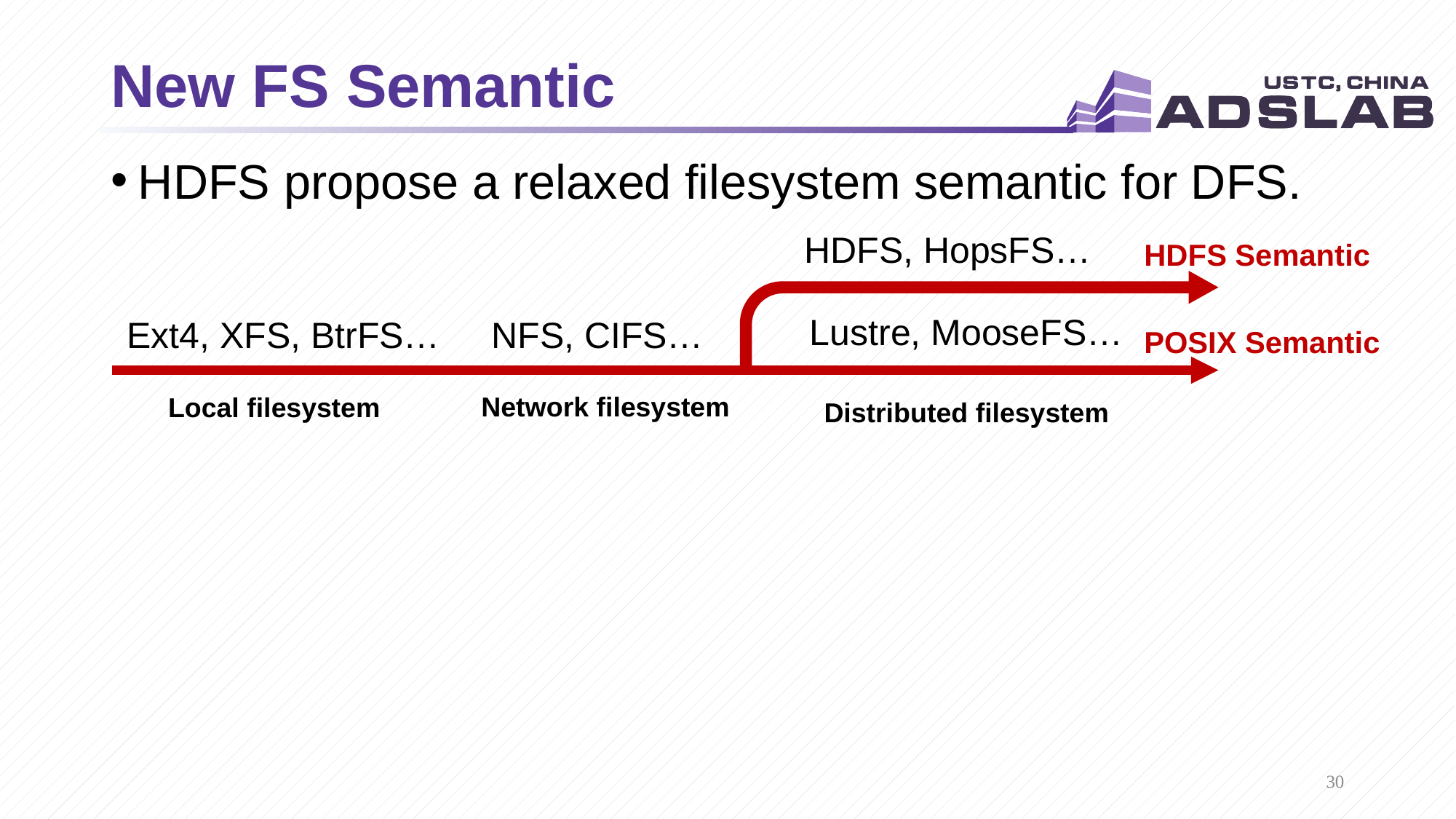

# New FS Semantic
HDFS propose a relaxed filesystem semantic for DFS.
HDFS, HopsFS…
HDFS Semantic

Lustre, MooseFS…
NFS, CIFS…
Ext4, XFS, BtrFS…
POSIX Semantic
Network filesystem
Local filesystem
Distributed filesystem